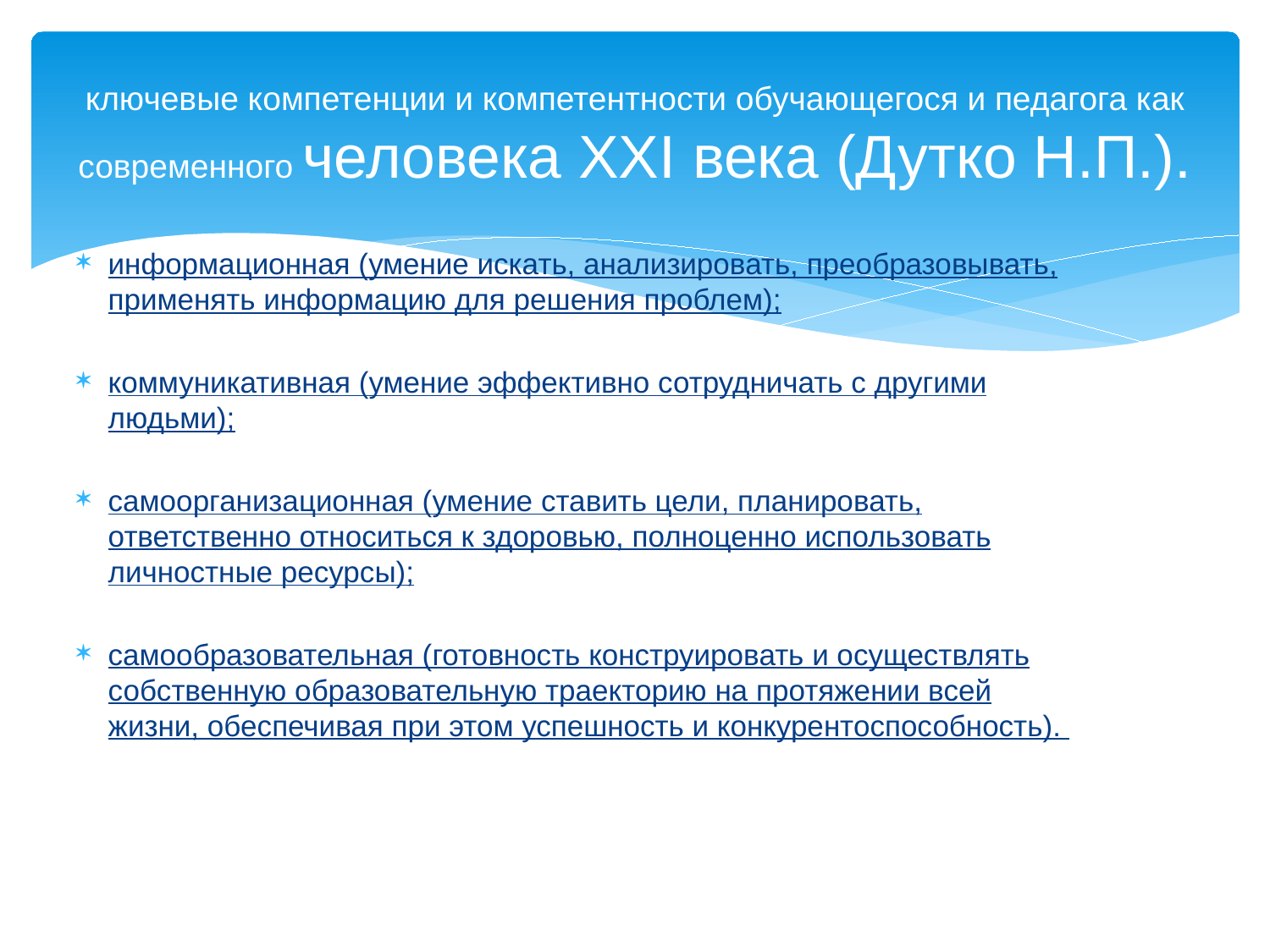

# ключевые компетенции и компетентности обучающегося и педагога как современного человека XXI века (Дутко Н.П.).
информационная (умение искать, анализировать, преобразовывать, применять информацию для решения проблем);

коммуникативная (умение эффективно сотрудничать с другими людьми);

самоорганизационная (умение ставить цели, планировать, ответственно относиться к здоровью, полноценно использовать личностные ресурсы);

самообразовательная (готовность конструировать и осуществлять собственную образовательную траекторию на протяжении всей жизни, обеспечивая при этом успешность и конкурентоспособность).